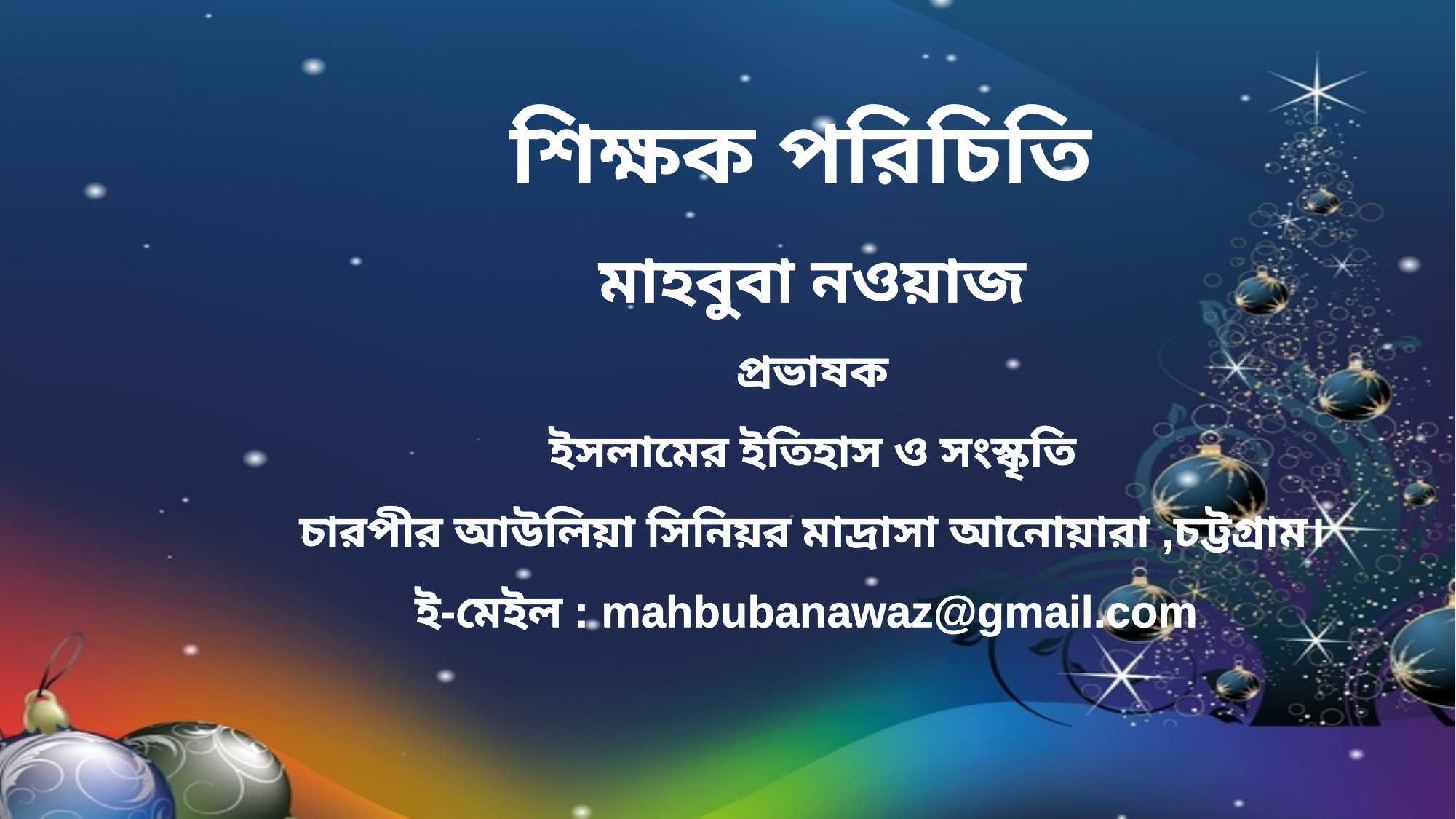

# শিক্ষক পরিচিতি ‍‌ মাহবুবা নওয়াজ প্রভাষক ইসলামের ইতিহাস ও সংস্কৃতি চারপীর আউলিয়া সিনিয়র মাদ্রাসা আনোয়ারা ,চট্টগ্রাম। ই-মেইল : mahbubanawaz@gmail.com